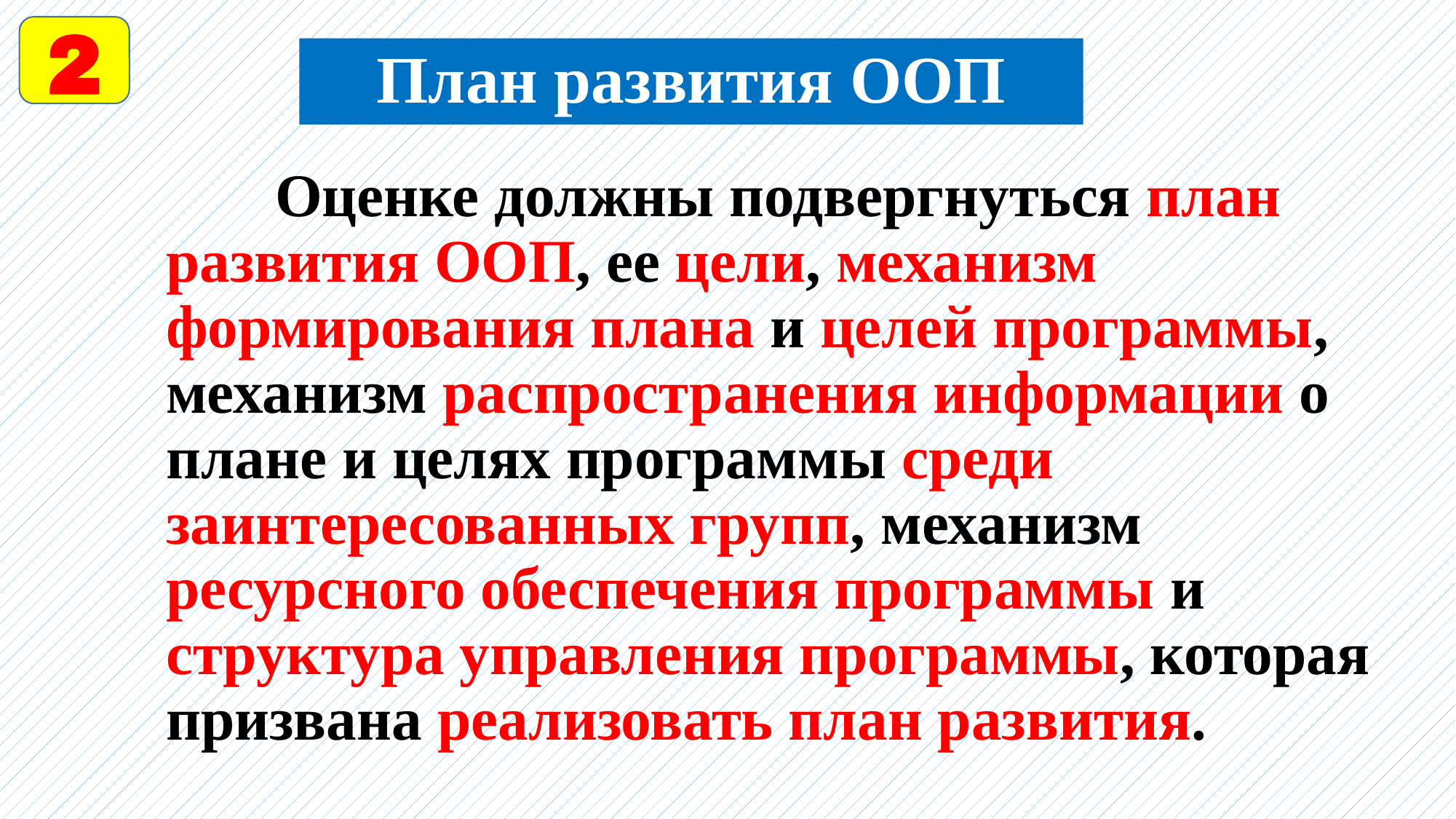

2
# План развития ООП
	Оценке должны подвергнуться план развития ООП, ее цели, механизм формирования плана и целей программы, механизм распространения информации о плане и целях программы среди заинтересованных групп, механизм ресурсного обеспечения программы и структура управления программы, которая призвана реализовать план развития.